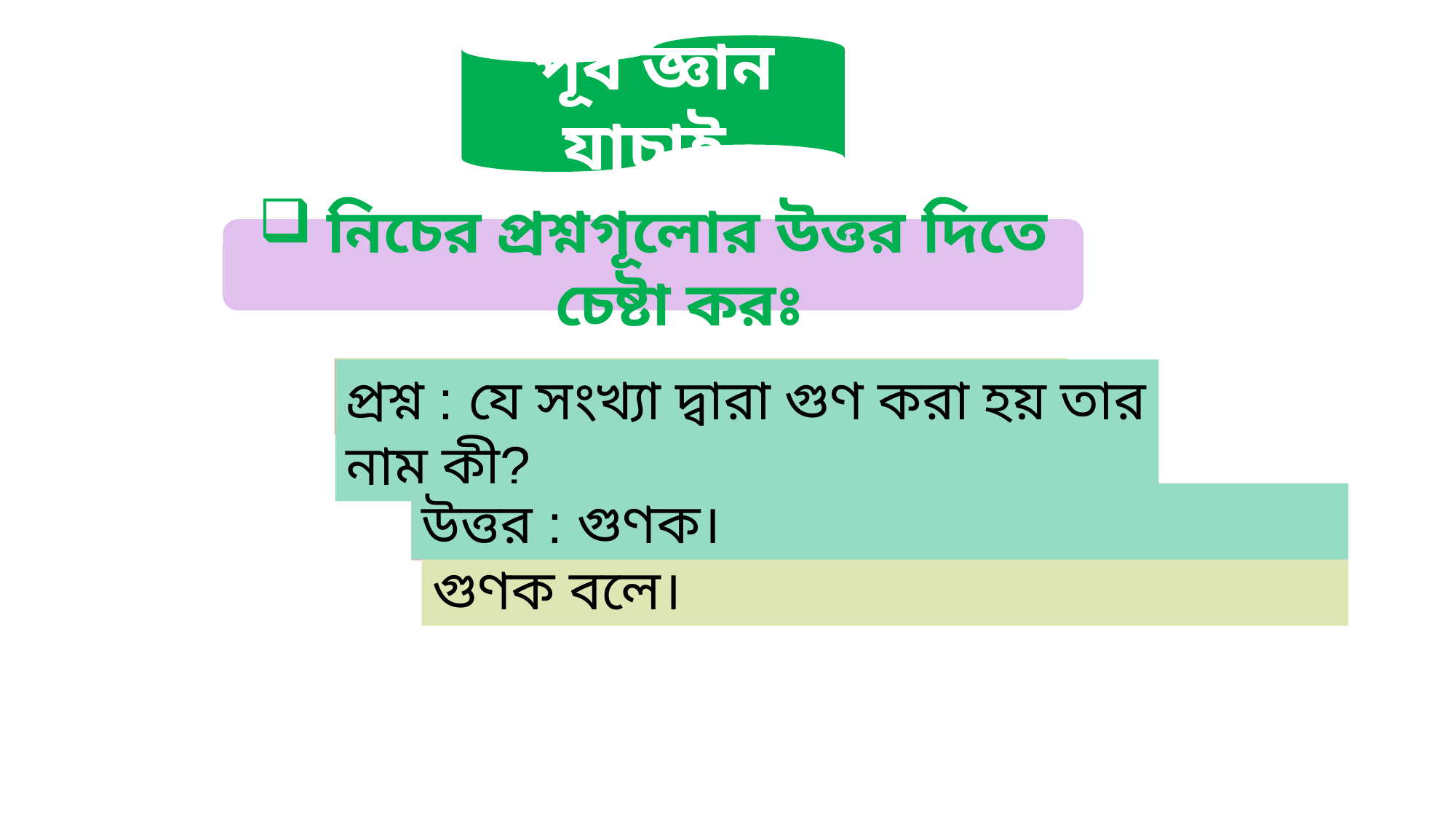

পূর্ব জ্ঞান যাচাই
নিচের প্রশ্নগূলোর উত্তর দিতে চেষ্টা করঃ
প্রশ্ন : গুণক কাকে বলে?
প্রশ্ন : গুণ কিসের সংক্ষিপ্ত রূপ?
প্রশ্ন : যে সংখ্যা দ্বারা গুণ করা হয় তার নাম কী?
উত্তর : গুণক।
উত্তর : যে সংখ্যা দ্বারা গুণ করা হয় তাকে গুণক বলে।
উত্তর : গুণ যোগের সংক্ষিপ্ত রূপ।